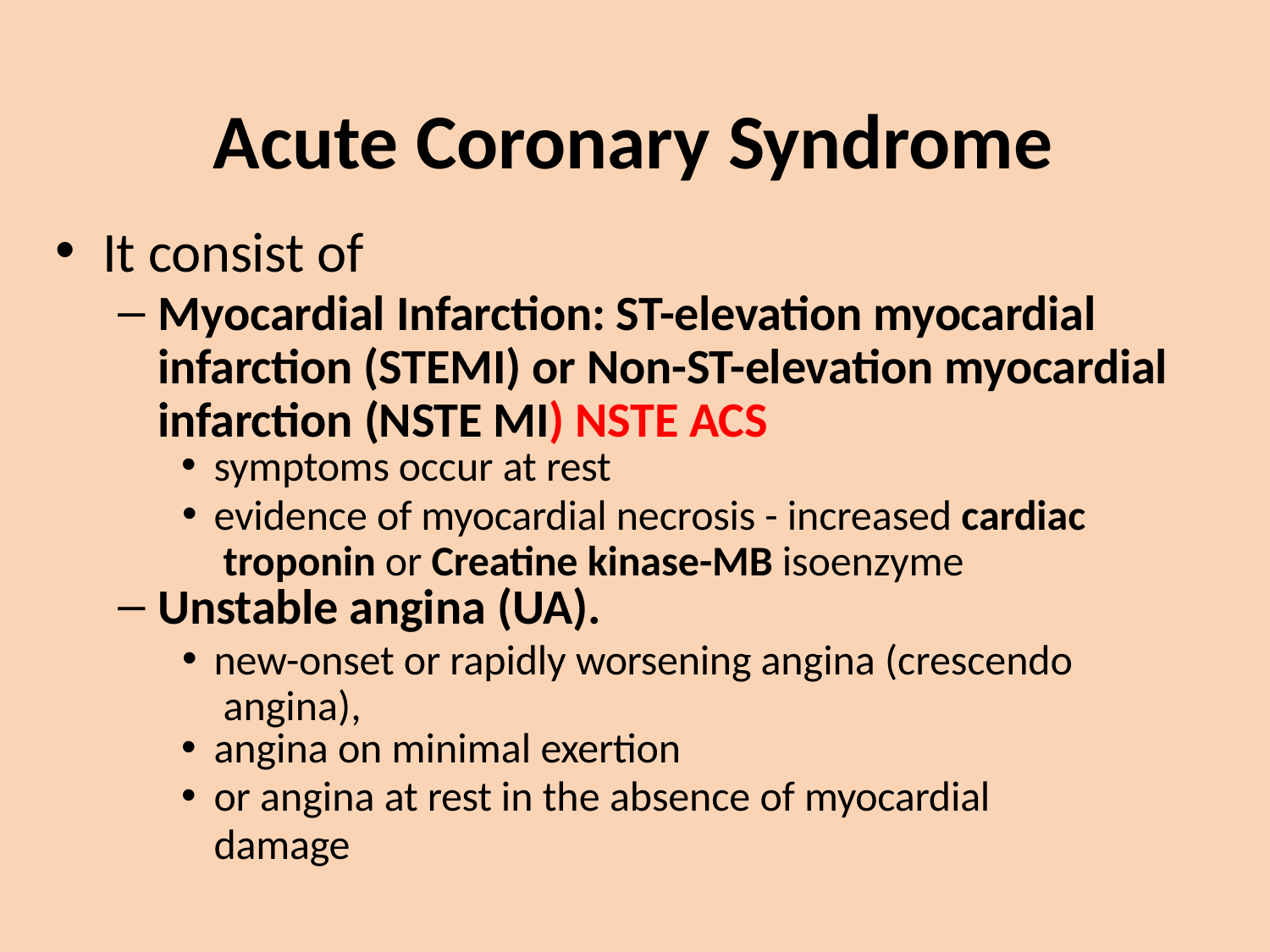

# Acute Coronary Syndrome
It consist of
Myocardial Infarction: ST-elevation myocardial  infarction (STEMI) or Non-ST-elevation myocardial  infarction (NSTE MI) NSTE ACS
symptoms occur at rest
evidence of myocardial necrosis - increased cardiac  troponin or Creatine kinase-MB isoenzyme
Unstable angina (UA).
new-onset or rapidly worsening angina (crescendo  angina),
angina on minimal exertion
or angina at rest in the absence of myocardial damage